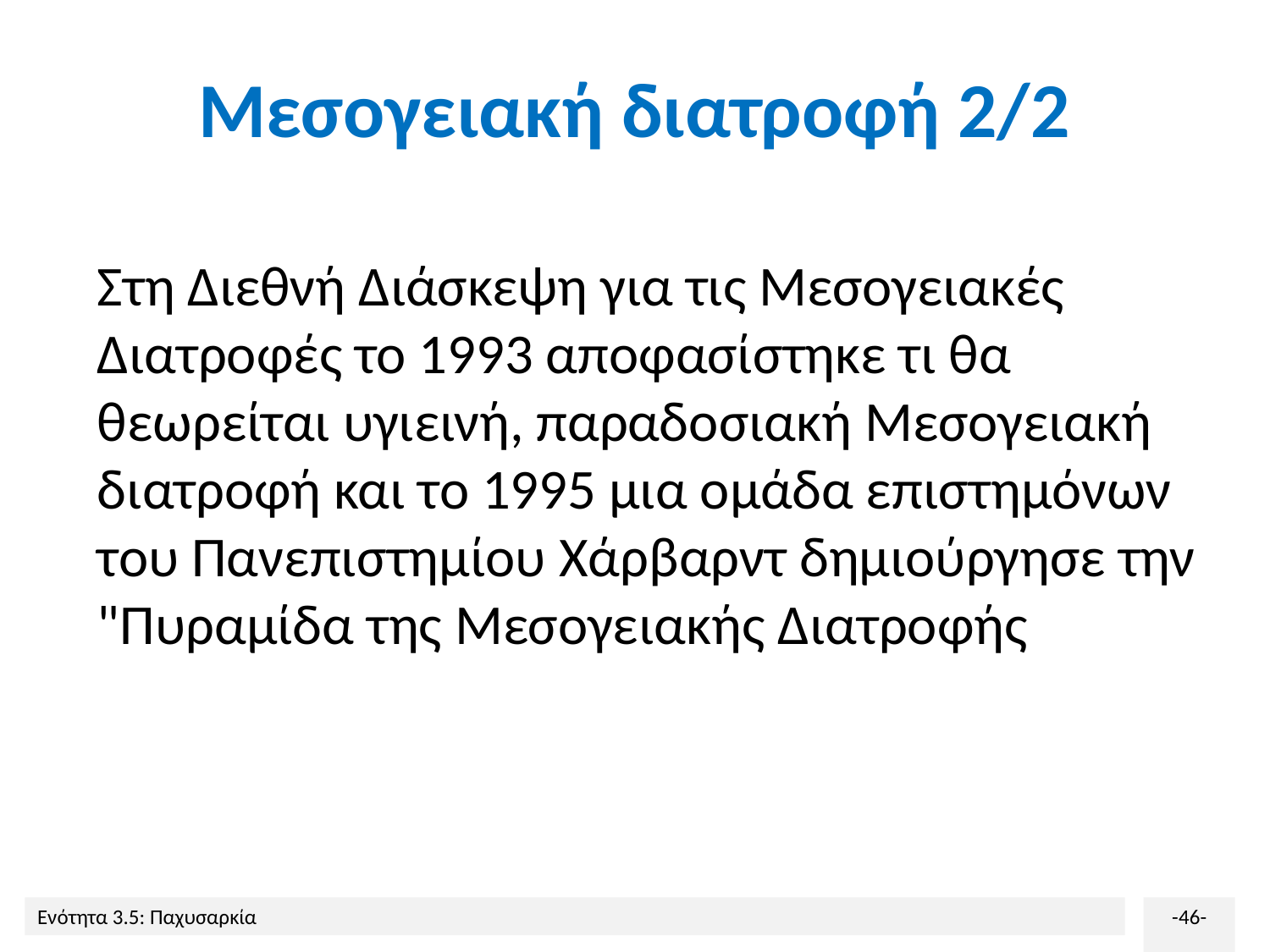

# Μεσογειακή διατροφή 2/2
Στη Διεθνή Διάσκεψη για τις Μεσογειακές Διατροφές το 1993 αποφασίστηκε τι θα θεωρείται υγιεινή, παραδοσιακή Μεσογειακή διατροφή και το 1995 μια ομάδα επιστημόνων του Πανεπιστημίου Χάρβαρντ δημιούργησε την "Πυραμίδα της Μεσογειακής Διατροφής